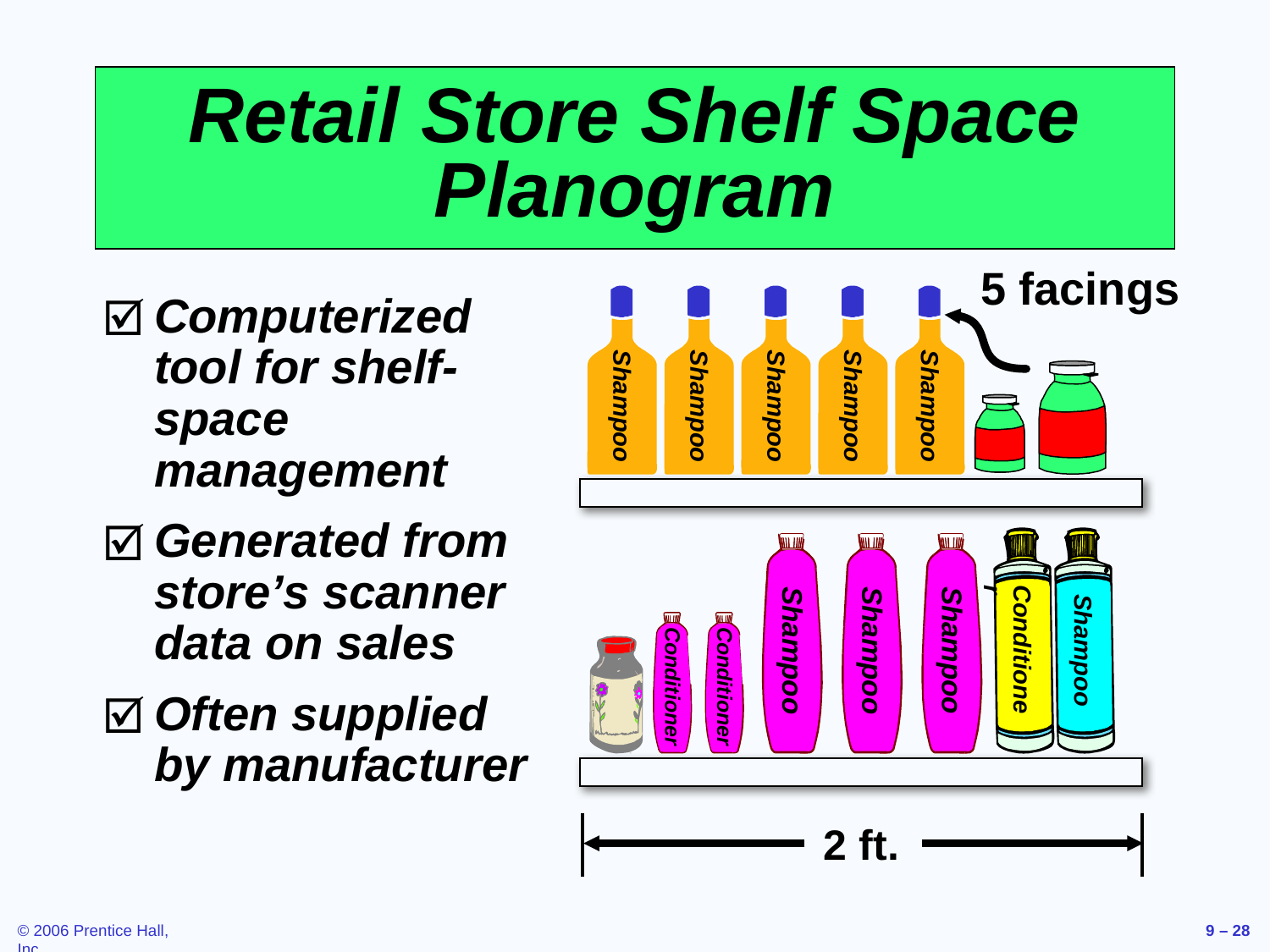

# Retail Store Shelf Space Planogram
5 facings

Shampoo
Shampoo
Shampoo
Shampoo
Shampoo

Shampoo
Conditioner

Shampoo
Shampoo
Shampoo

Conditioner
Conditioner

2 ft.
Computerized tool for shelf-space management
Generated from store’s scanner data on sales
Often supplied by manufacturer